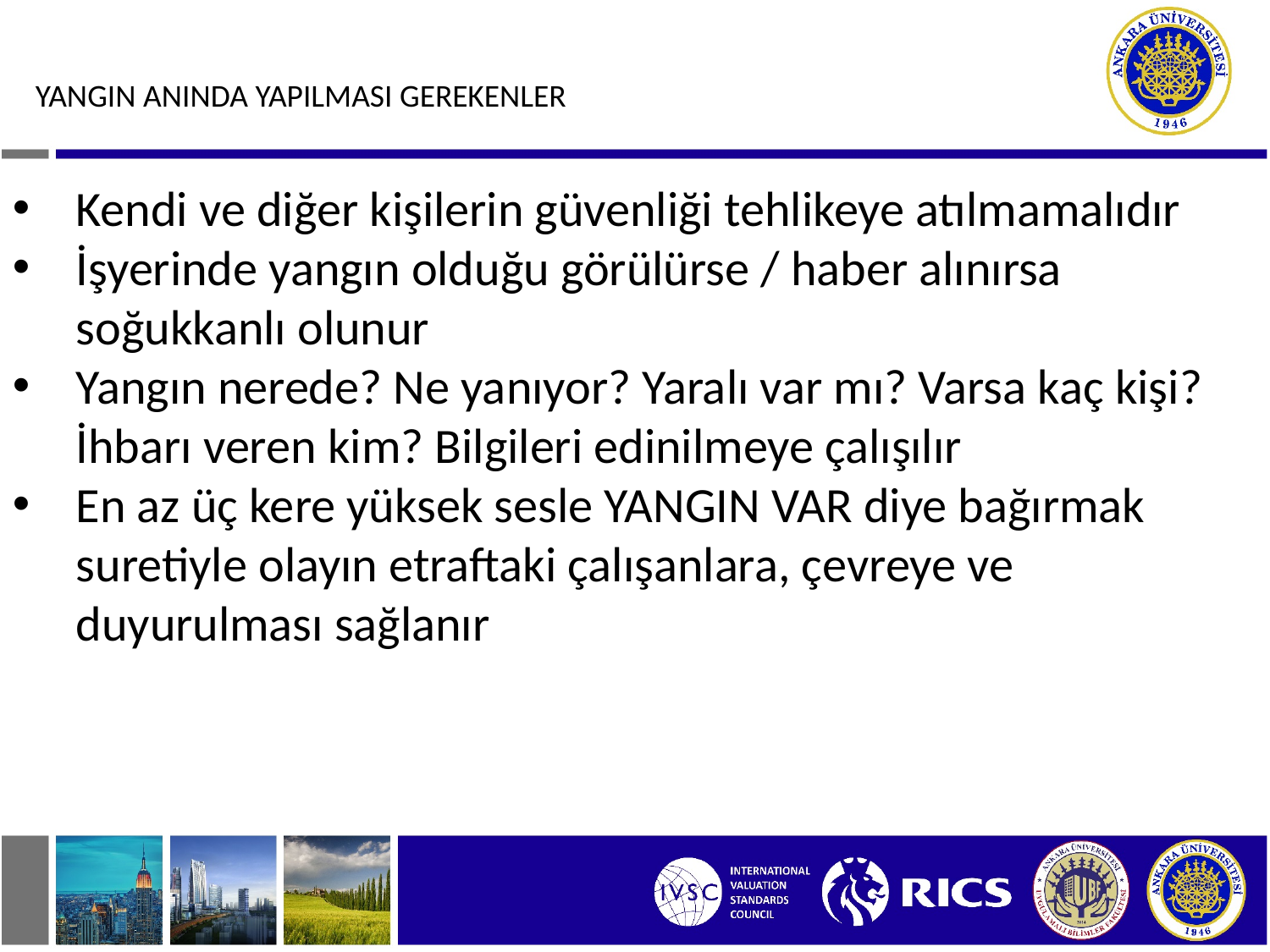

YANGIN ANINDA YAPILMASI GEREKENLER
Kendi ve diğer kişilerin güvenliği tehlikeye atılmamalıdır
İşyerinde yangın olduğu görülürse / haber alınırsa soğukkanlı olunur
Yangın nerede? Ne yanıyor? Yaralı var mı? Varsa kaç kişi? İhbarı veren kim? Bilgileri edinilmeye çalışılır
En az üç kere yüksek sesle YANGIN VAR diye bağırmak suretiyle olayın etraftaki çalışanlara, çevreye ve duyurulması sağlanır